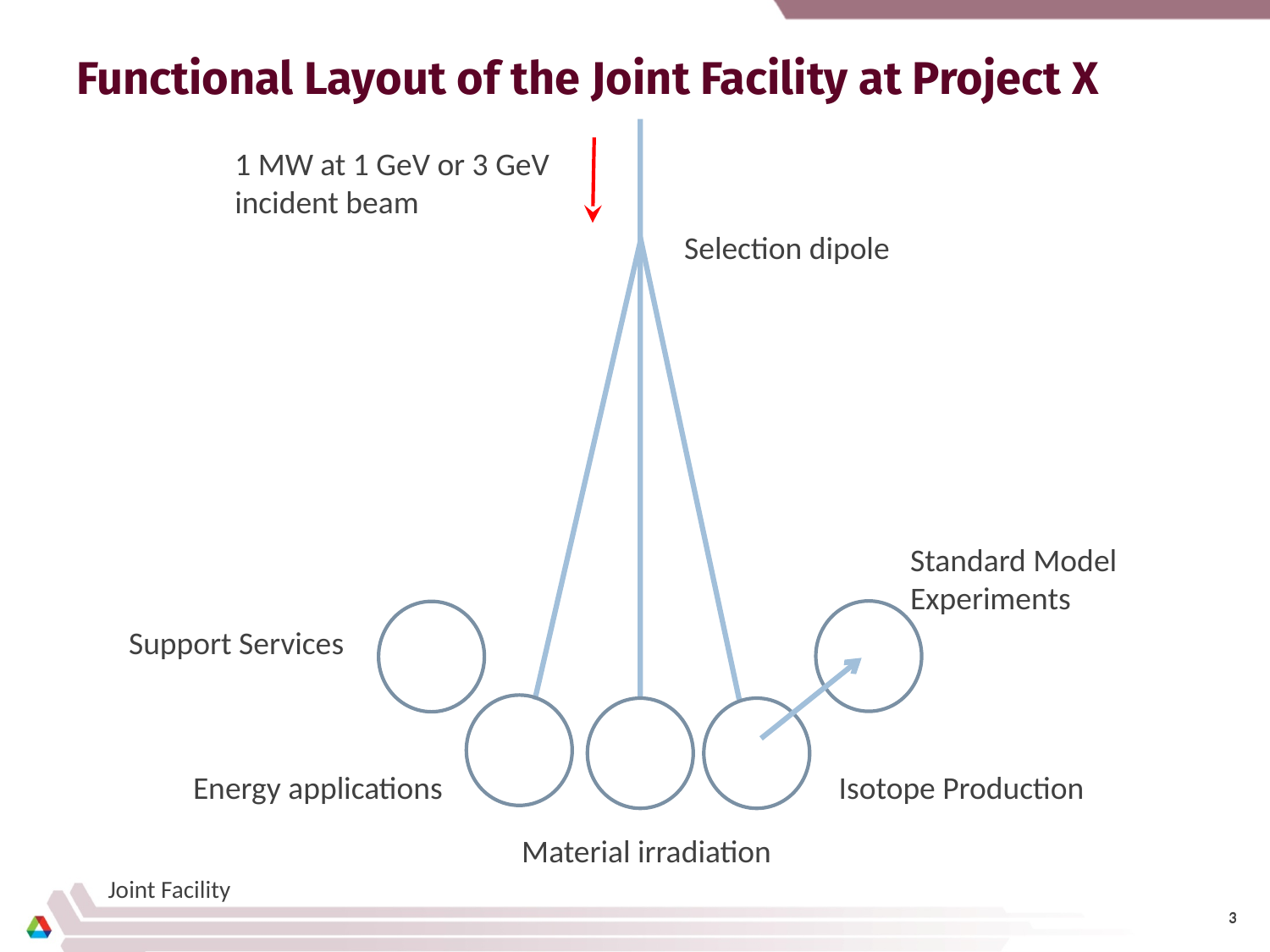

# Functional Layout of the Joint Facility at Project X
1 MW at 1 GeV or 3 GeV
incident beam
Selection dipole
Standard Model
Experiments

Support Services

Energy applications
Isotope Production
Material irradiation
Joint Facility
3
3